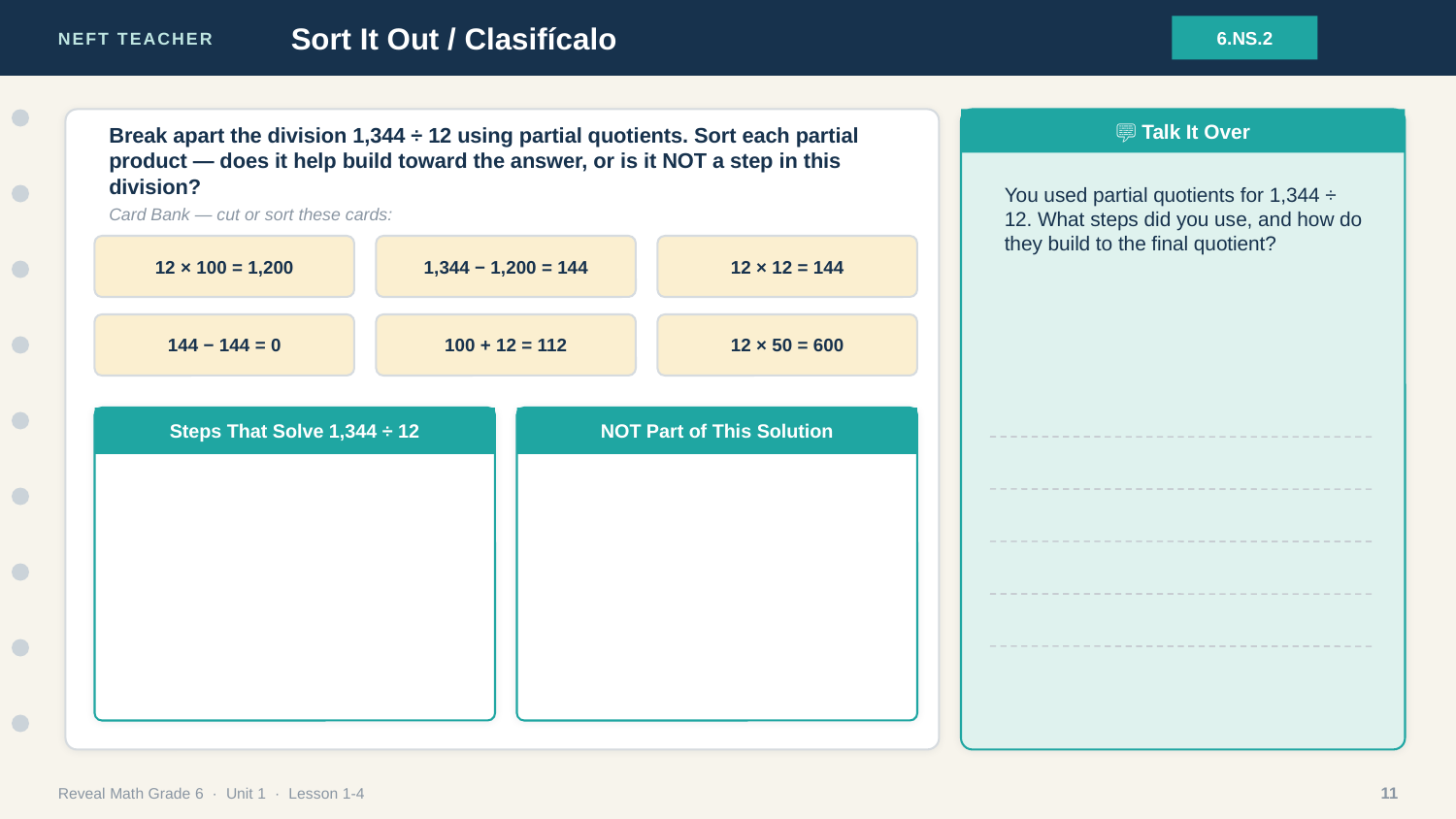

NEFT TEACHER
Sort It Out / Clasifícalo
6.NS.2

💬 Talk It Over
Break apart the division 1,344 ÷ 12 using partial quotients. Sort each partial product — does it help build toward the answer, or is it NOT a step in this division?
You used partial quotients for 1,344 ÷ 12. What steps did you use, and how do they build to the final quotient?

Card Bank — cut or sort these cards:
12 × 100 = 1,200
1,344 − 1,200 = 144
12 × 12 = 144

144 − 144 = 0
100 + 12 = 112
12 × 50 = 600

Steps That Solve 1,344 ÷ 12

NOT Part of This Solution

Reveal Math Grade 6  ·  Unit 1  ·  Lesson 1-4
11